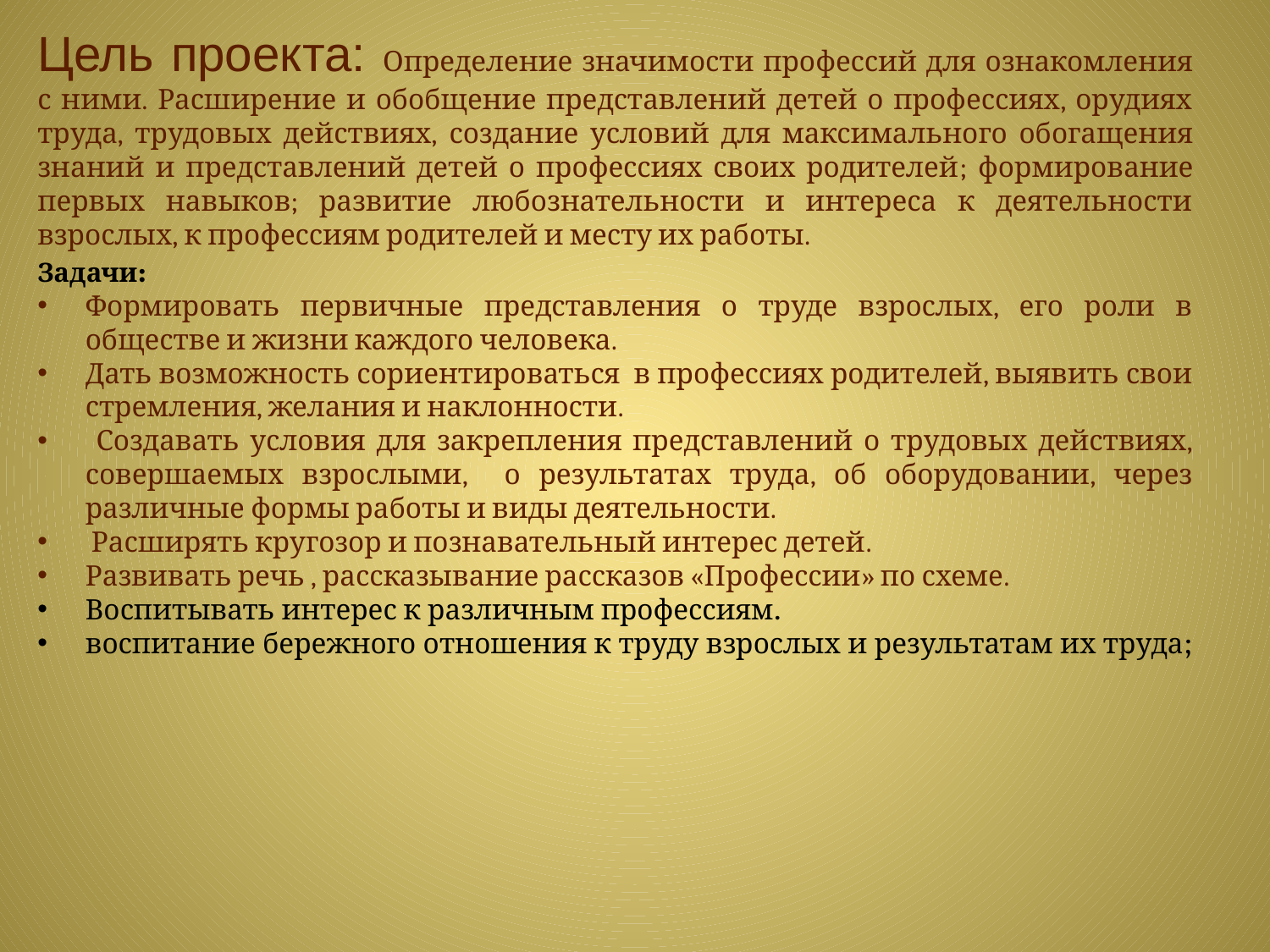

Цель проекта: Определение значимости профессий для ознакомления с ними. Расширение и обобщение представлений детей о профессиях, орудиях труда, трудовых действиях, создание условий для максимального обогащения знаний и представлений детей о профессиях своих родителей; формирование первых навыков; развитие любознательности и интереса к деятельности взрослых, к профессиям родителей и месту их работы.
Задачи:
Формировать первичные представления о труде взрослых, его роли в обществе и жизни каждого человека.
Дать возможность сориентироваться  в профессиях родителей, выявить свои стремления, желания и наклонности.
 Создавать условия для закрепления представлений о трудовых действиях, совершаемых взрослыми,  о результатах труда, об оборудовании, через различные формы работы и виды деятельности.
 Расширять кругозор и познавательный интерес детей.
Развивать речь , рассказывание рассказов «Профессии» по схеме.
Воспитывать интерес к различным профессиям.
воспитание бережного отношения к труду взрослых и результатам их труда;

#